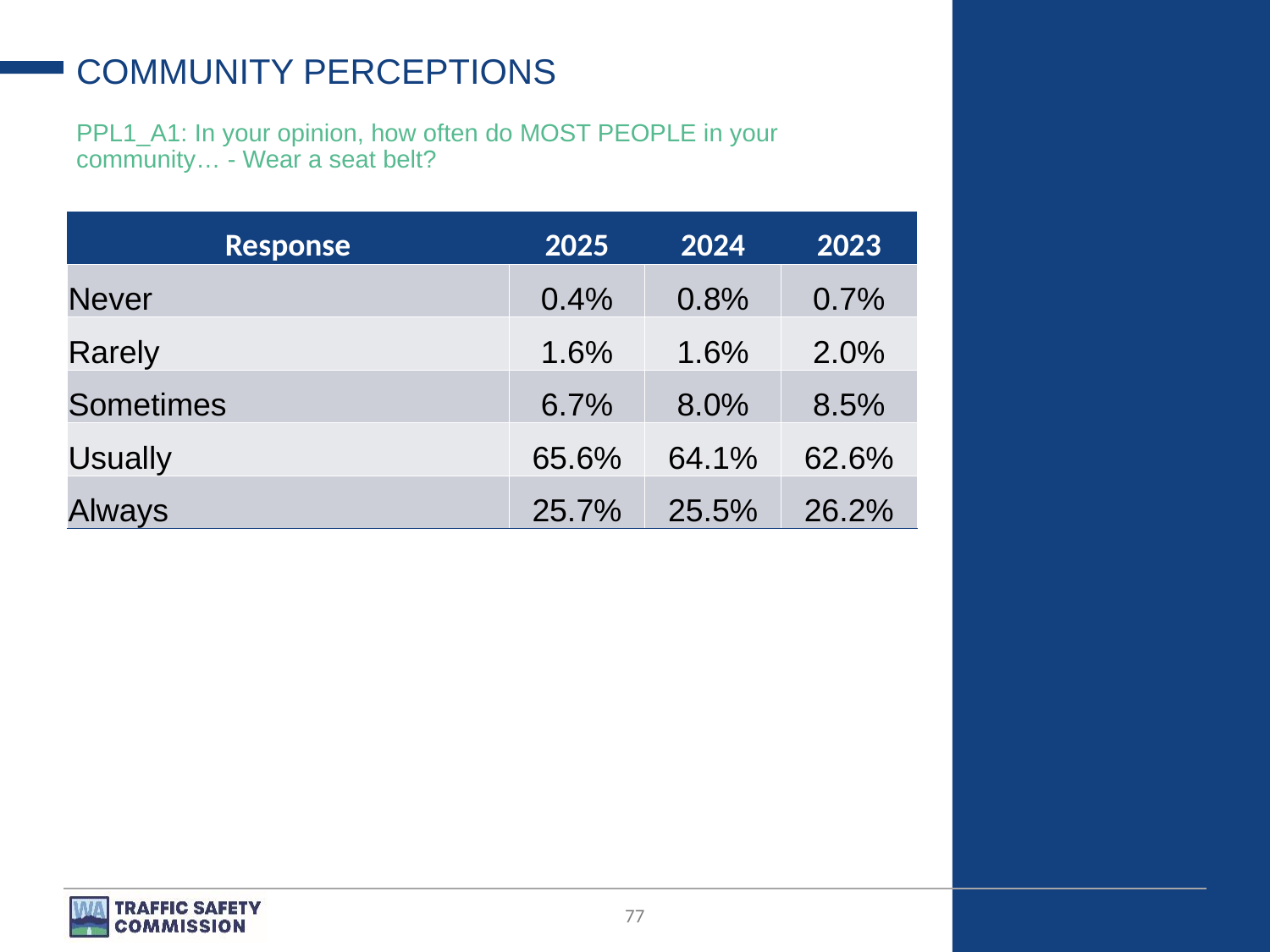

# COMMUNITY PERCEPTIONS
PPL1_A1: In your opinion, how often do MOST PEOPLE in your community… - Wear a seat belt?
| Response | 2025 | 2024 | 2023 |
| --- | --- | --- | --- |
| Never | 0.4% | 0.8% | 0.7% |
| Rarely | 1.6% | 1.6% | 2.0% |
| Sometimes | 6.7% | 8.0% | 8.5% |
| Usually | 65.6% | 64.1% | 62.6% |
| Always | 25.7% | 25.5% | 26.2% |